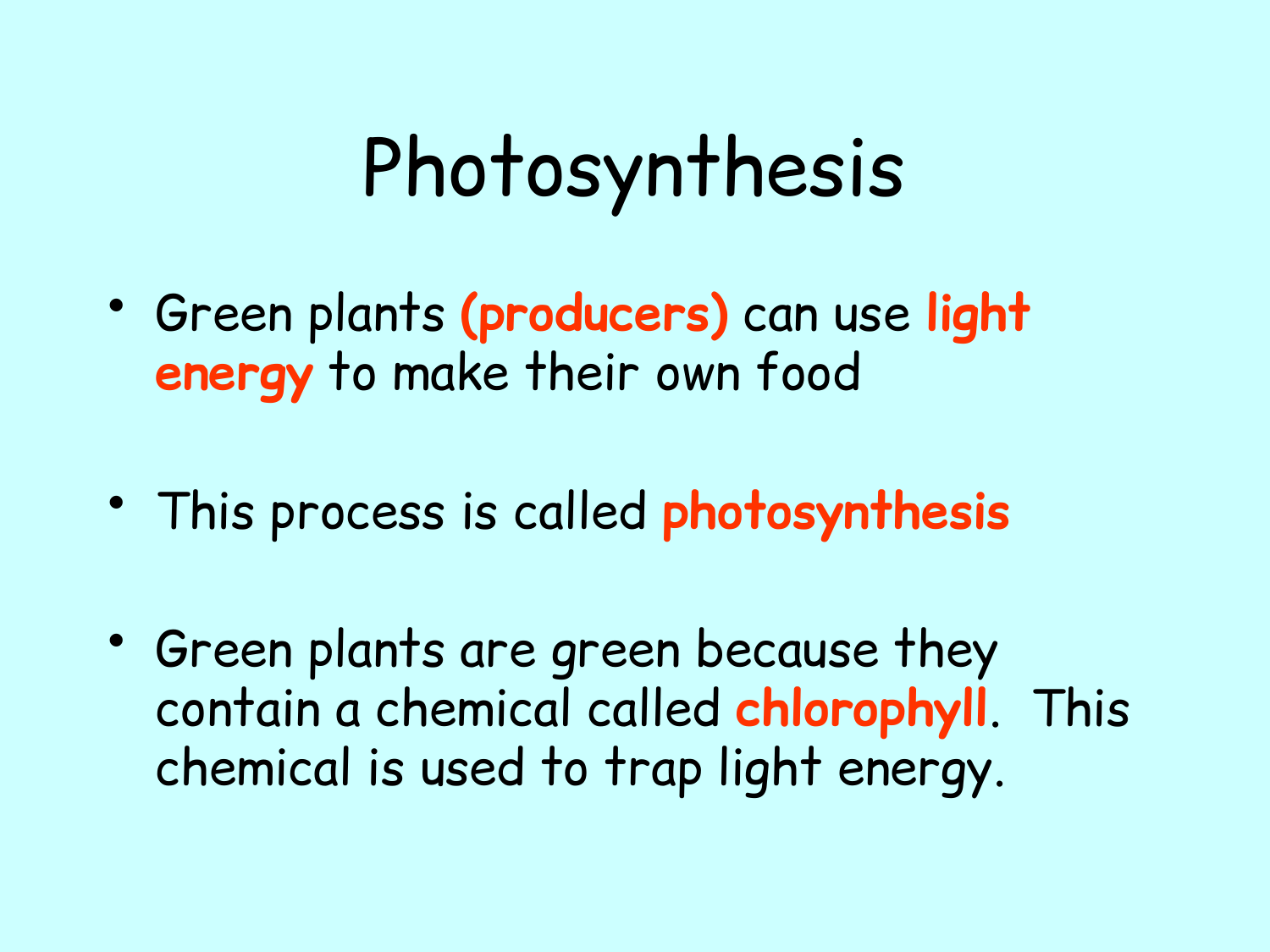

# Photosynthesis
Green plants (producers) can use light energy to make their own food

This process is called photosynthesis

Green plants are green because they contain a chemical called chlorophyll.  This chemical is used to trap light energy.